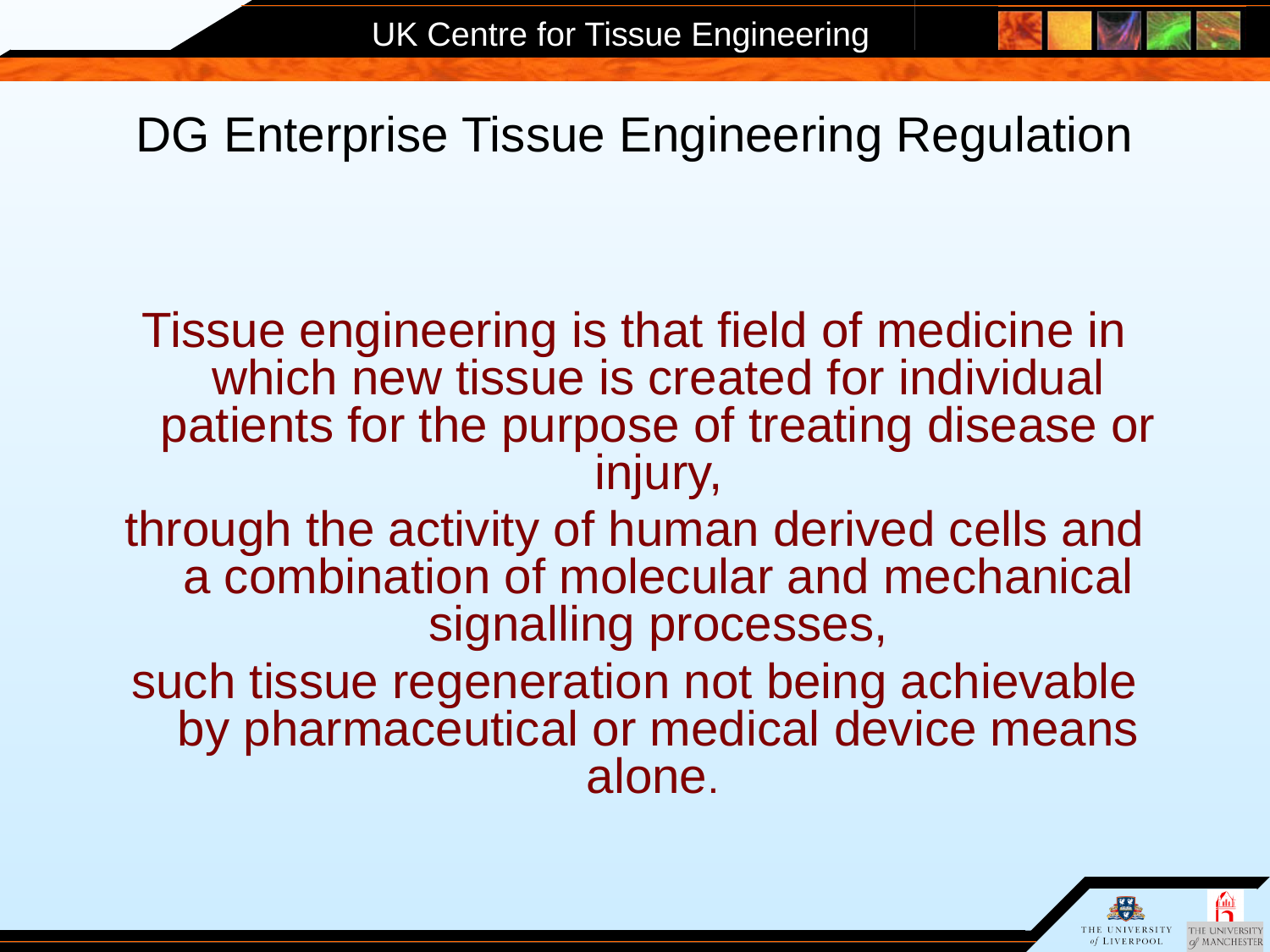

# DG Enterprise Tissue Engineering Regulation

Tissue engineering is that field of medicine in which new tissue is created for individual patients for the purpose of treating disease or injury,
through the activity of human derived cells and a combination of molecular and mechanical signalling processes,
such tissue regeneration not being achievable by pharmaceutical or medical device means alone.